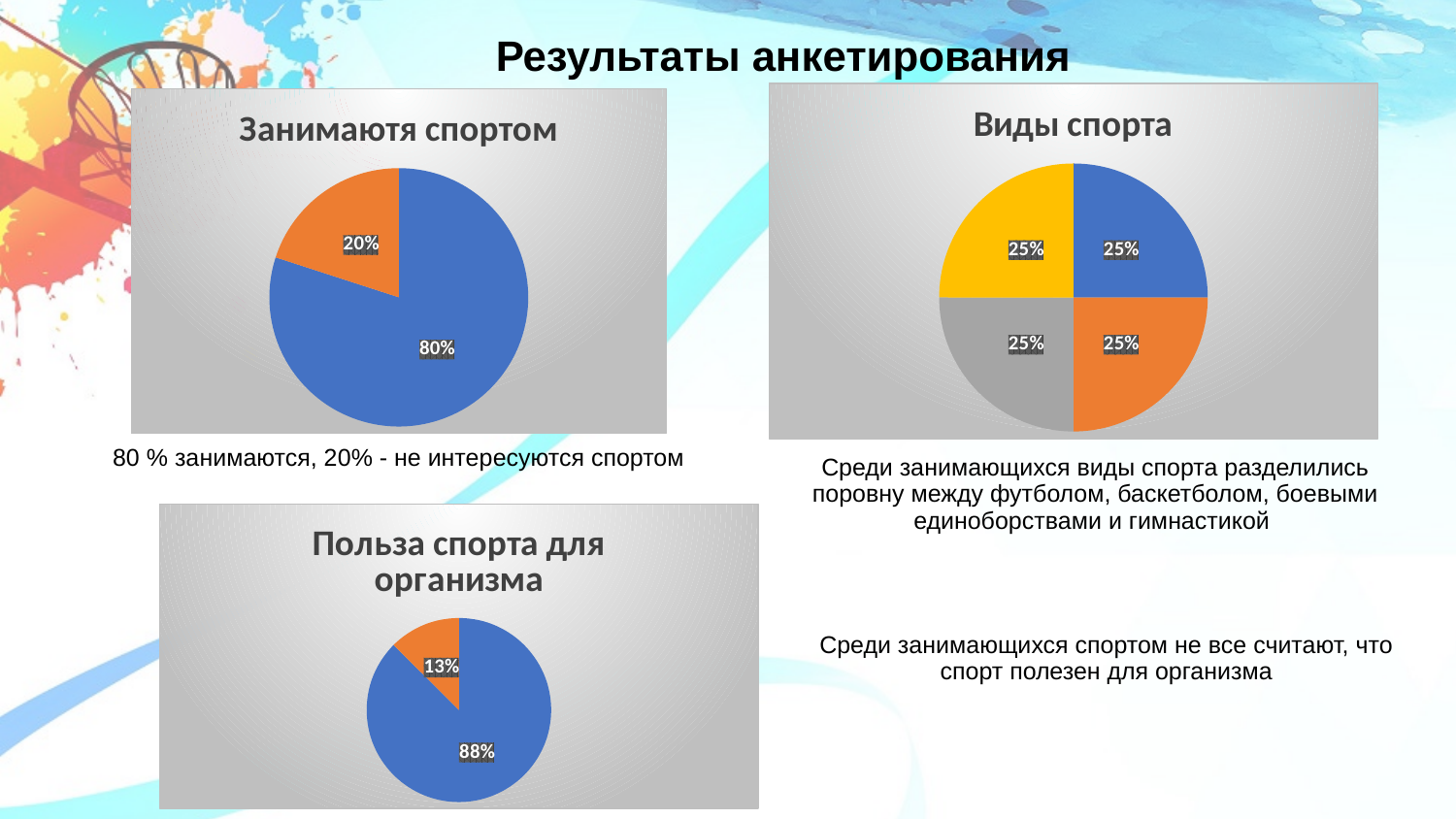

Результаты анкетирования

### Chart: Виды спорта

| Category |  |
|---|---|

### Chart: Занимаютя спортом

| Category |  |
|---|---|
| Да | 16.0 |
80 % занимаются, 20% - не интересуются спортом

Среди занимающихся виды спорта разделились поровну между футболом, баскетболом, боевыми единоборствами и гимнастикой

### Chart: Польза спорта для организма

| Category |  |
|---|---|
Среди занимающихся спортом не все считают, что спорт полезен для организма